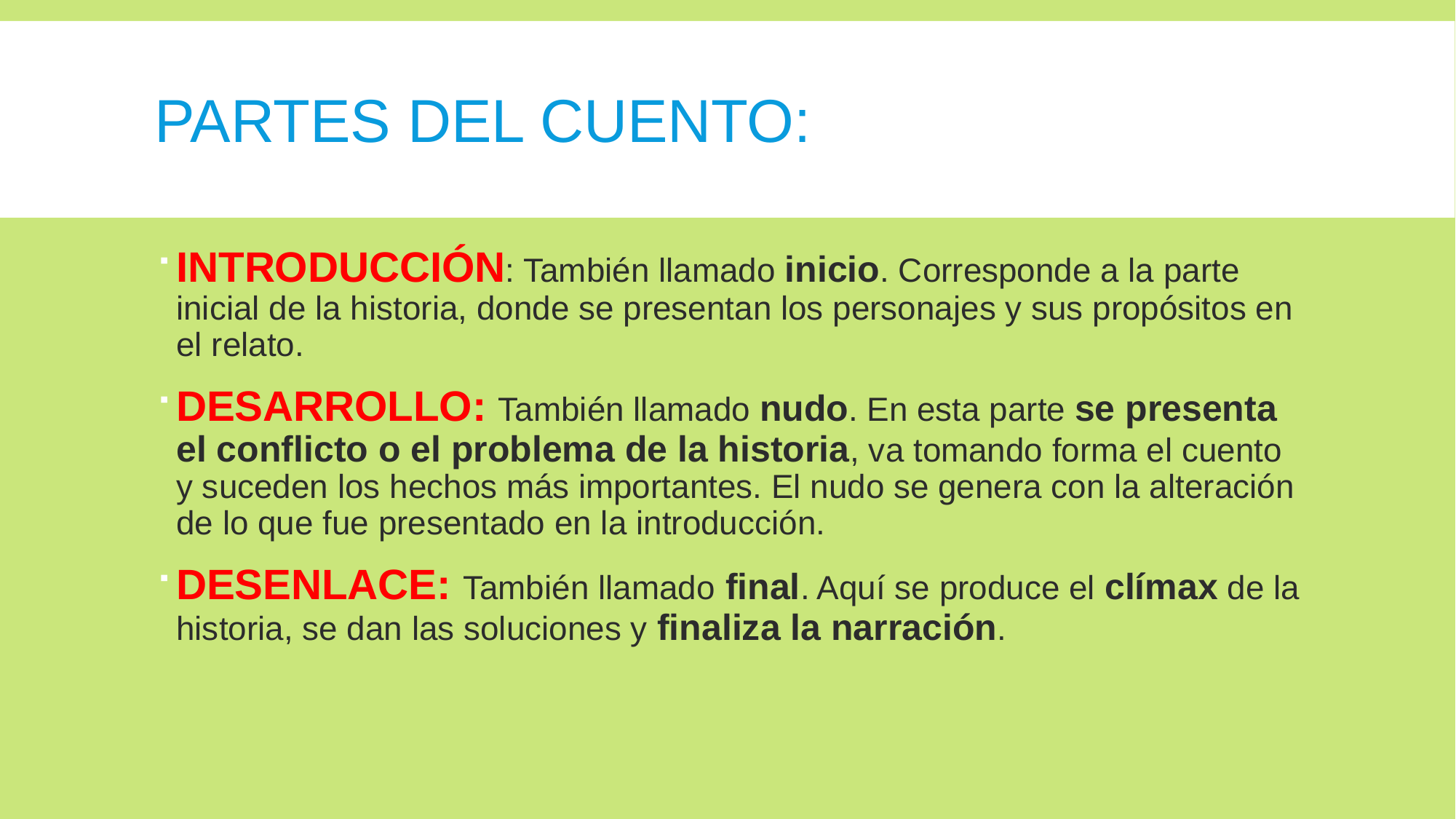

# PARTES DEL CUENTO:
INTRODUCCIÓN: También llamado inicio. Corresponde a la parte inicial de la historia, donde se presentan los personajes y sus propósitos en el relato.
DESARROLLO: También llamado nudo. En esta parte se presenta el conflicto o el problema de la historia, va tomando forma el cuento y suceden los hechos más importantes. El nudo se genera con la alteración de lo que fue presentado en la introducción.
DESENLACE: También llamado final. Aquí se produce el clímax de la historia, se dan las soluciones y finaliza la narración.